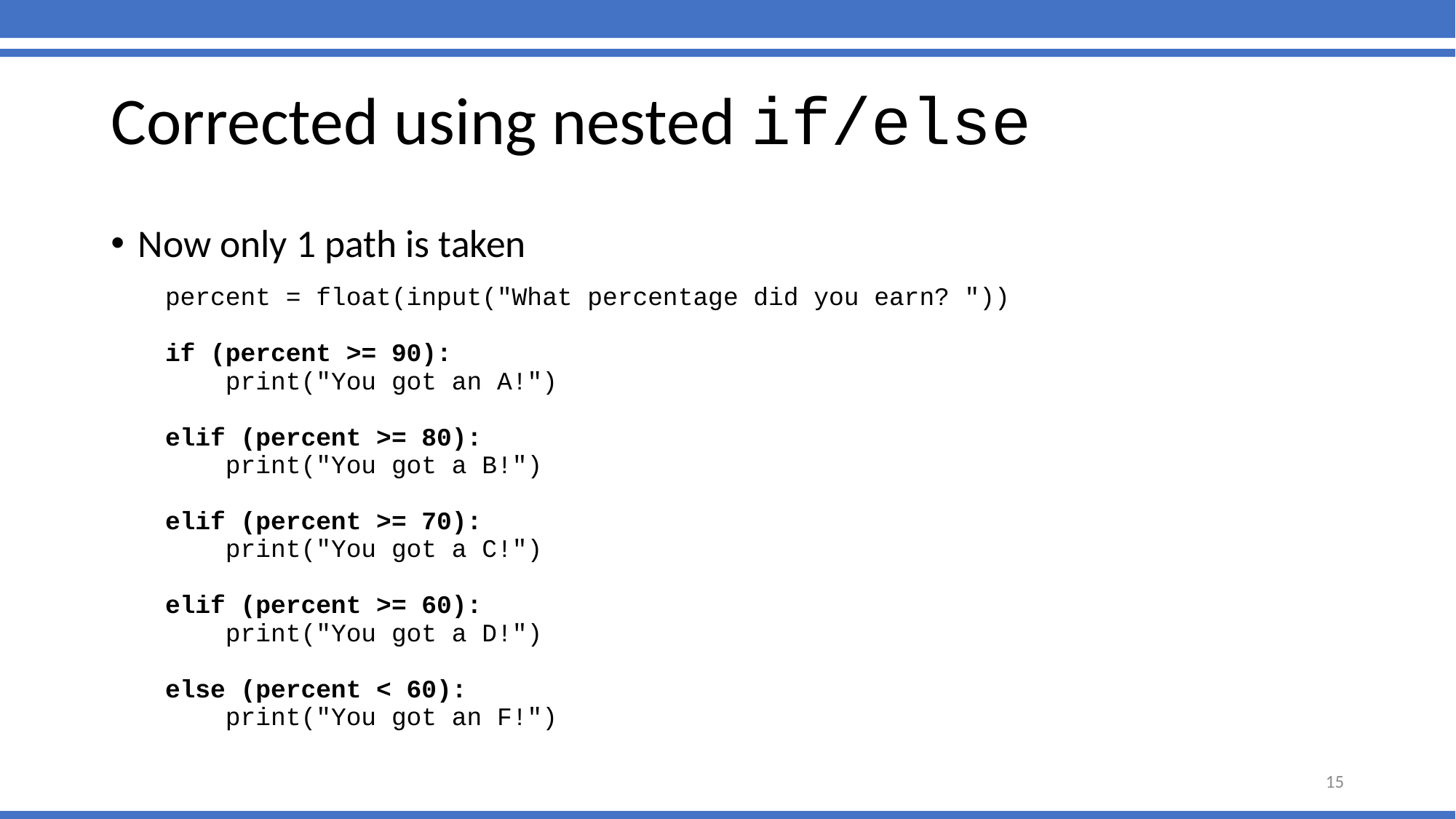

# Corrected using nested if/else
Now only 1 path is taken

percent = float(input("What percentage did you earn? "))

if (percent >= 90):
    print("You got an A!")

elif (percent >= 80):
    print("You got a B!")

elif (percent >= 70):
    print("You got a C!")

elif (percent >= 60):
    print("You got a D!")

else (percent < 60):
    print("You got an F!")

15